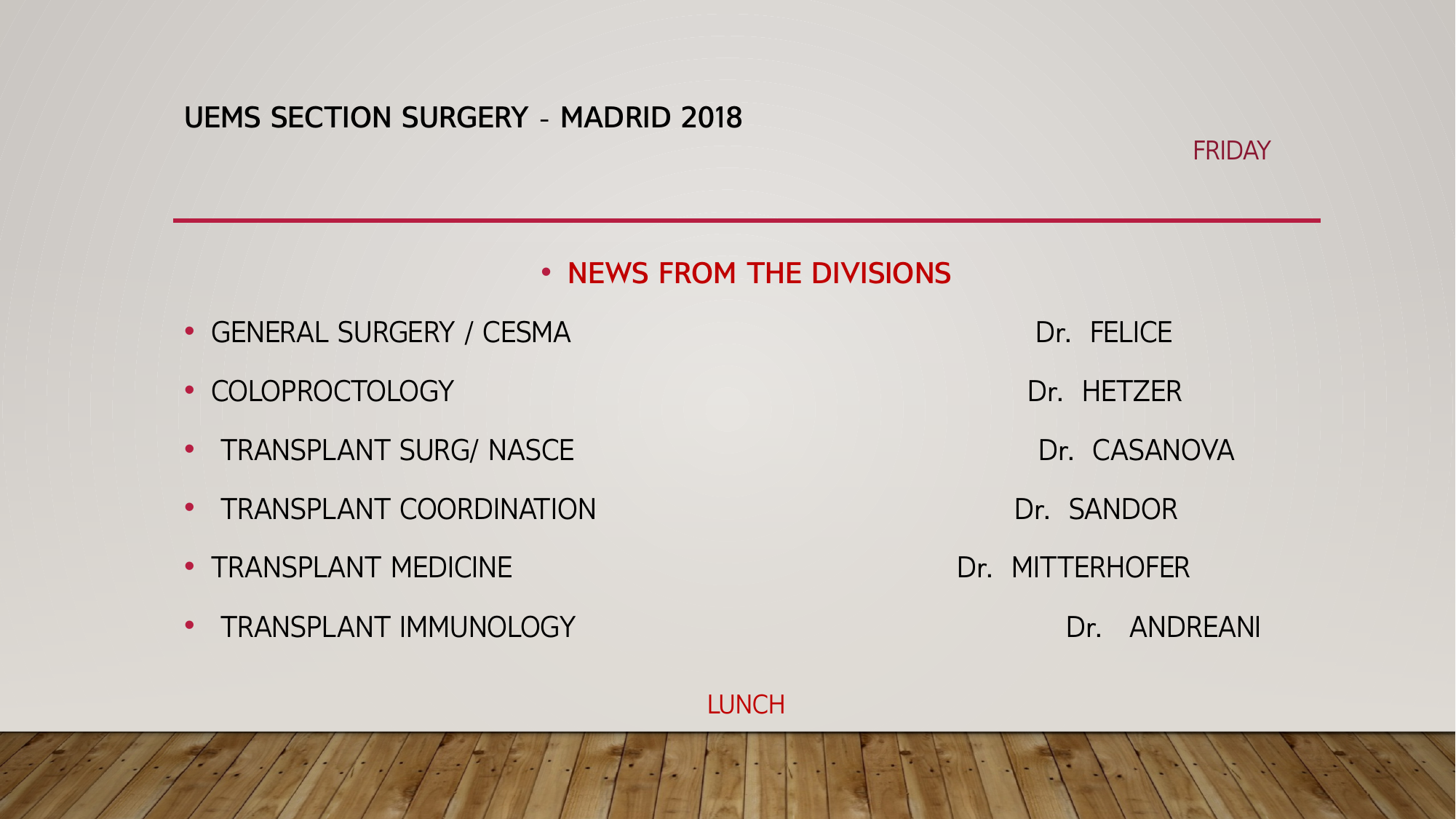

# UEMS SECTION SURGERY - MADRID 2018
FRIDAY
NEWS FROM THE DIVISIONS
GENERAL SURGERY / CESMA                                                   Dr.  FELICE
COLOPROCTOLOGY                                                               Dr.  HETZER
 TRANSPLANT SURG/ NASCE                                                   Dr.  CASANOVA
 TRANSPLANT COORDINATION                                              Dr.  SANDOR
TRANSPLANT MEDICINE				          Dr.  MITTERHOFER
 TRANSPLANT IMMUNOLOGY				          Dr.   ANDREANI
LUNCH